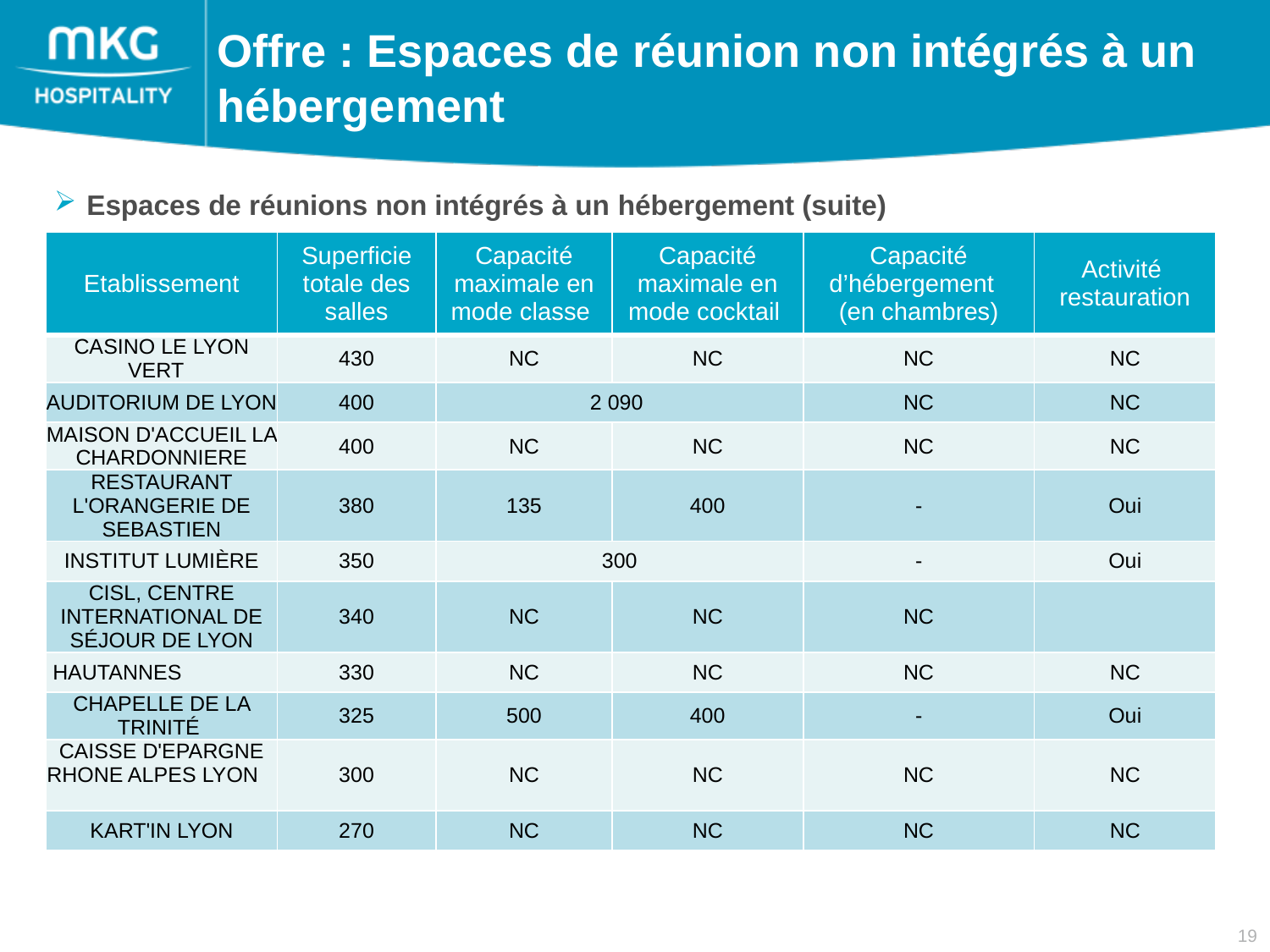

Offre : Espaces de réunion non intégrés à un hébergement
 Espaces de réunions non intégrés à un hébergement (suite)

| Etablissement | Superficie totale des salles | Capacité maximale en mode classe | Capacité maximale en mode cocktail | Capacité d’hébergement (en chambres) | Activité restauration |
| --- | --- | --- | --- | --- | --- |
| CASINO LE LYON VERT | 430 | NC | NC | NC | NC |
| AUDITORIUM DE LYON | 400 | 2 090 |  | NC | NC |
| MAISON D'ACCUEIL LA CHARDONNIERE | 400 | NC | NC | NC | NC |
| RESTAURANT L'ORANGERIE DE SEBASTIEN | 380 | 135 | 400 | - | Oui |
| INSTITUT LUMIÈRE | 350 | 300 |  | - | Oui |
| CISL, CENTRE INTERNATIONAL DE SÉJOUR DE LYON | 340 | NC | NC | NC |  |
| HAUTANNES | 330 | NC | NC | NC | NC |
| CHAPELLE DE LA TRINITÉ | 325 | 500 | 400 | - | Oui |
| CAISSE D'EPARGNE RHONE ALPES LYON | 300 | NC | NC | NC | NC |
| KART'IN LYON | 270 | NC | NC | NC | NC |